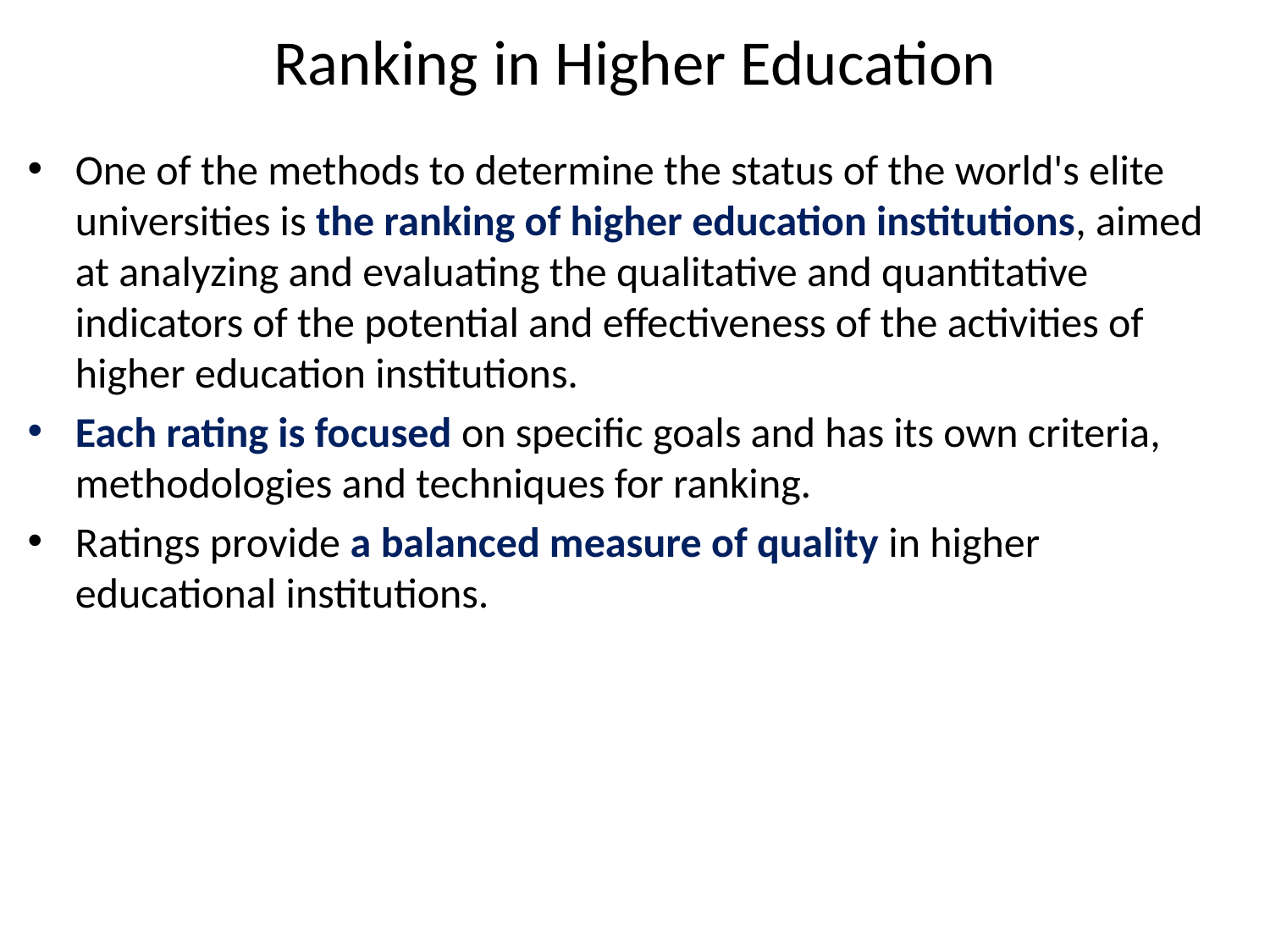

# Ranking in Higher Education
One of the methods to determine the status of the world's elite universities is the ranking of higher education institutions, aimed at analyzing and evaluating the qualitative and quantitative indicators of the potential and effectiveness of the activities of higher education institutions.
Each rating is focused on specific goals and has its own criteria, methodologies and techniques for ranking.
Ratings provide a balanced measure of quality in higher educational institutions.